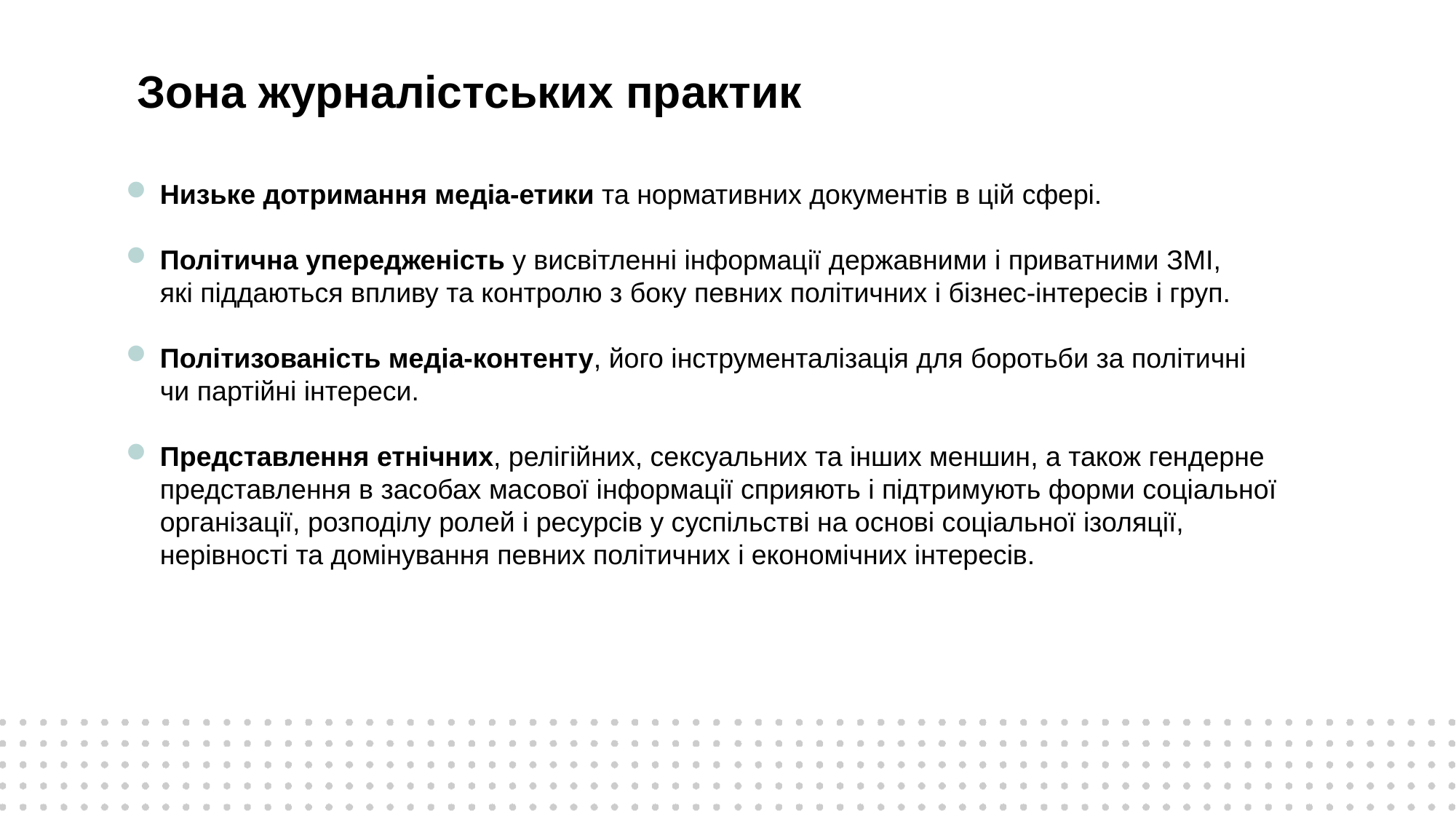

# Зона журналістських практик
Низьке дотримання медіа-етики та нормативних документів в цій сфері.

Політична упередженість у висвітленні інформації державними і приватними ЗМІ,
які піддаються впливу та контролю з боку певних політичних і бізнес-інтересів і груп.

Політизованість медіа-контенту, його інструменталізація для боротьби за політичні
чи партійні інтереси.

Представлення етнічних, релігійних, сексуальних та інших меншин, а також гендерне представлення в засобах масової інформації сприяють і підтримують форми соціальної організації, розподілу ролей і ресурсів у суспільстві на основі соціальної ізоляції, нерівності та домінування певних політичних і економічних інтересів.